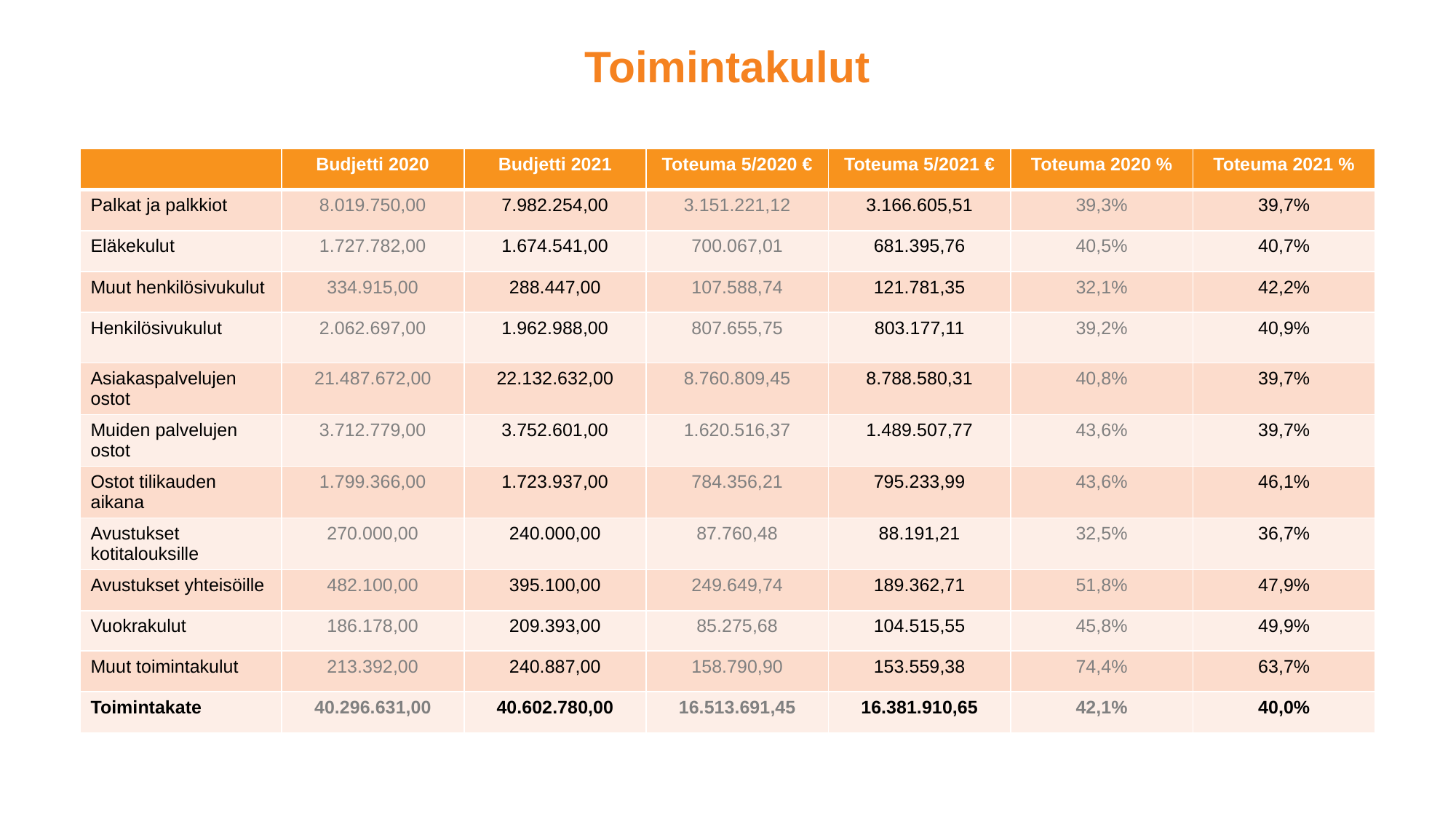

# Toimintakulut
|  | Budjetti 2020 | Budjetti 2021 | Toteuma 5/2020 € | Toteuma 5/2021 € | Toteuma 2020 % | Toteuma 2021 % |
| --- | --- | --- | --- | --- | --- | --- |
| Palkat ja palkkiot | 8.019.750,00 | 7.982.254,00 | 3.151.221,12 | 3.166.605,51 | 39,3% | 39,7% |
| Eläkekulut | 1.727.782,00 | 1.674.541,00 | 700.067,01 | 681.395,76 | 40,5% | 40,7% |
| Muut henkilösivukulut | 334.915,00 | 288.447,00 | 107.588,74 | 121.781,35 | 32,1% | 42,2% |
| Henkilösivukulut | 2.062.697,00 | 1.962.988,00 | 807.655,75 | 803.177,11 | 39,2% | 40,9% |
| Asiakaspalvelujen ostot | 21.487.672,00 | 22.132.632,00 | 8.760.809,45 | 8.788.580,31 | 40,8% | 39,7% |
| Muiden palvelujen ostot | 3.712.779,00 | 3.752.601,00 | 1.620.516,37 | 1.489.507,77 | 43,6% | 39,7% |
| Ostot tilikauden aikana | 1.799.366,00 | 1.723.937,00 | 784.356,21 | 795.233,99 | 43,6% | 46,1% |
| Avustukset kotitalouksille | 270.000,00 | 240.000,00 | 87.760,48 | 88.191,21 | 32,5% | 36,7% |
| Avustukset yhteisöille | 482.100,00 | 395.100,00 | 249.649,74 | 189.362,71 | 51,8% | 47,9% |
| Vuokrakulut | 186.178,00 | 209.393,00 | 85.275,68 | 104.515,55 | 45,8% | 49,9% |
| Muut toimintakulut | 213.392,00 | 240.887,00 | 158.790,90 | 153.559,38 | 74,4% | 63,7% |
| Toimintakate | 40.296.631,00 | 40.602.780,00 | 16.513.691,45 | 16.381.910,65 | 42,1% | 40,0% |